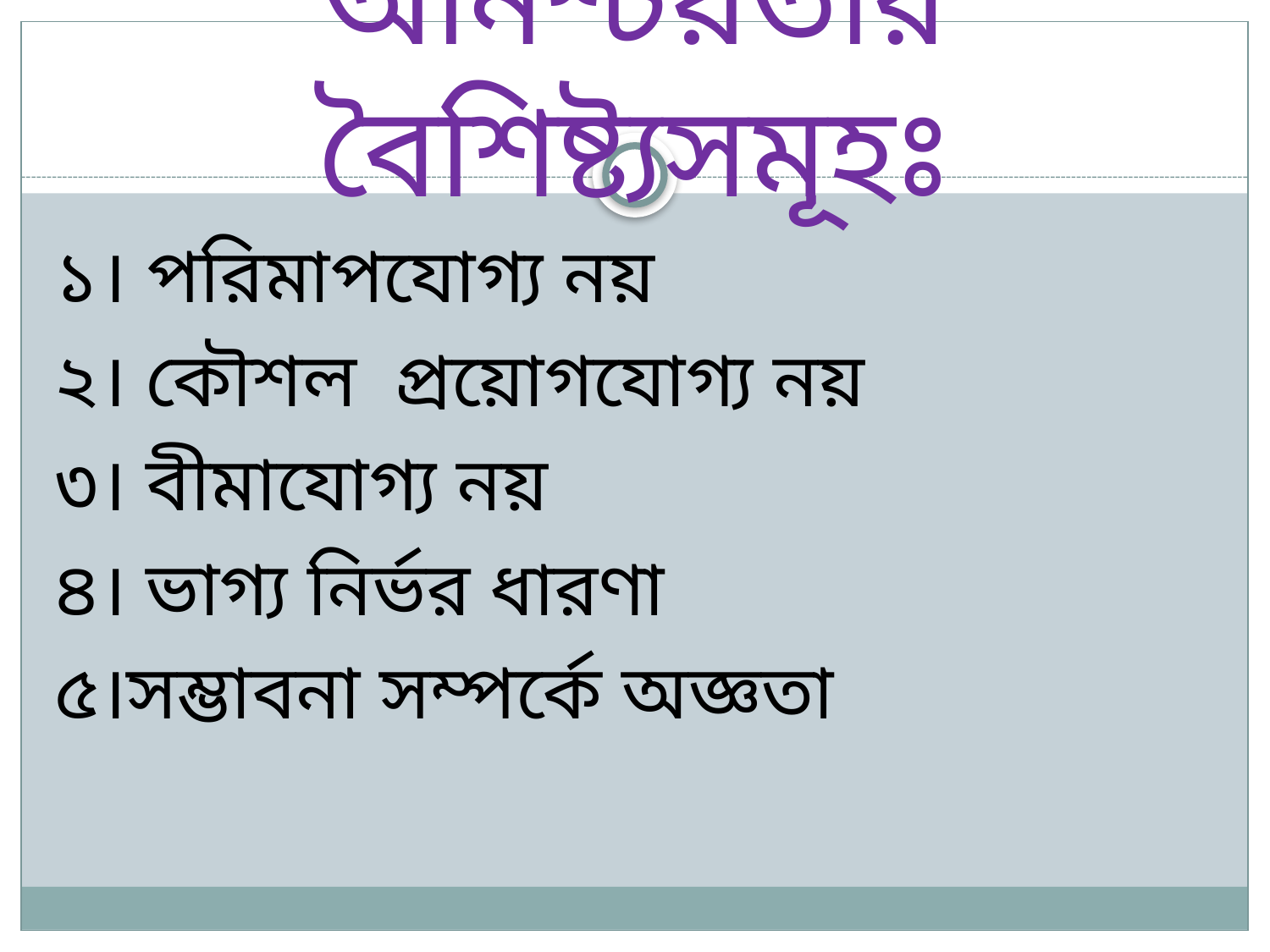

# অনিশ্চয়তার বৈশিষ্ট্যসমূহঃ
১। পরিমাপযোগ্য নয়
২। কৌশল  প্রয়োগযোগ্য নয়
৩। বীমাযোগ্য নয়
৪। ভাগ্য নির্ভর ধারণা
৫।সম্ভাবনা সম্পর্কে অজ্ঞতা